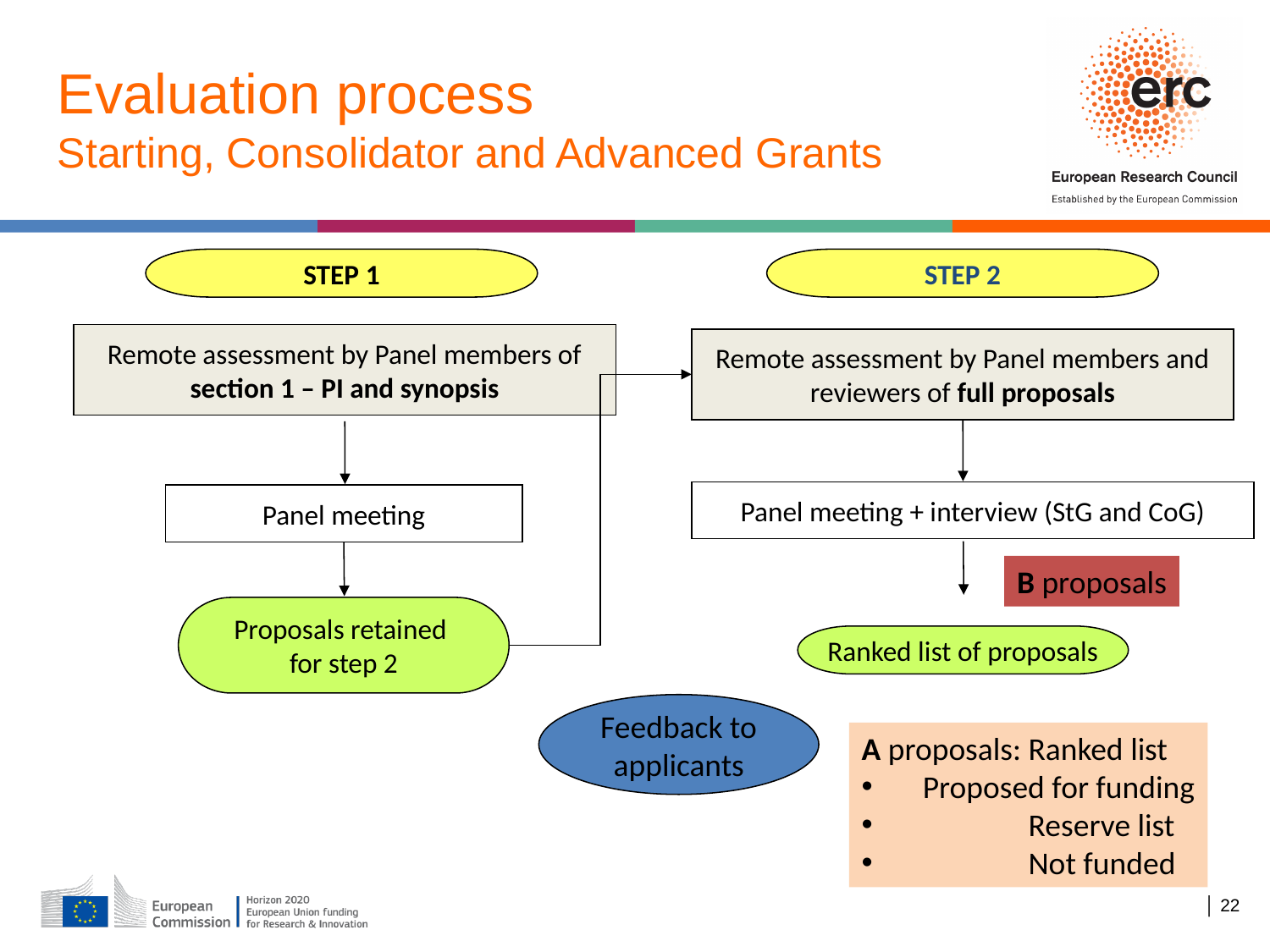

Evaluation process
Starting, Consolidator and Advanced Grants
STEP 1
STEP 2
Remote assessment by Panel members of section 1 – PI and synopsis
Remote assessment by Panel members and reviewers of full proposals
Panel meeting + interview (StG and CoG)
Panel meeting
B proposals
Proposals retained
for step 2
Ranked list of proposals
Feedback to
applicants
A proposals: Ranked list
   Proposed for funding
	Reserve list
	Not funded